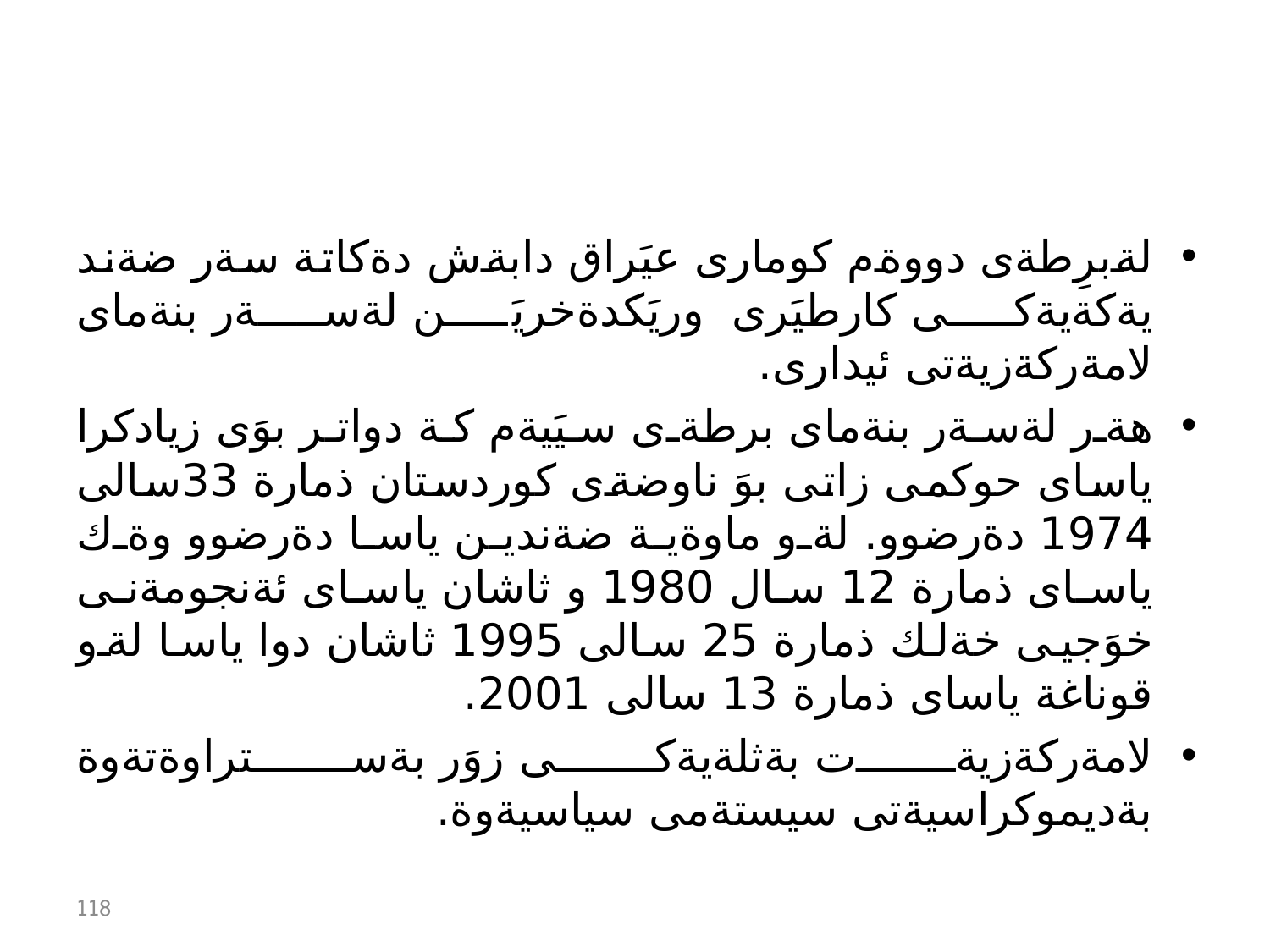

#
لةبرِطةى دووةم كومارى عيَراق دابةش دةكاتة سةر ضةند يةكةيةكى كارطيَرى  وريَكدةخريَن لةسةر بنةماى لامةركةزيةتى ئيدارى.
هةر لةسةر بنةماى برطةى سيَيةم كة دواتر بوَى زيادكرا ياساى حوكمى زاتى بوَ ناوضةى كوردستان ذمارة 33سالى 1974 دةرضوو. لةو ماوةية ضةندين ياسا دةرضوو وةك ياساى ذمارة 12 سال 1980 و ثاشان ياساى ئةنجومةنى خوَجيى خةلك ذمارة 25 سالى 1995 ثاشان دوا ياسا لةو قوناغة ياساى ذمارة 13 سالى 2001.
لامةركةزيةت بةثلةيةكى زوَر بةستراوةتةوة بةديموكراسيةتى سيستةمى سياسيةوة.
118